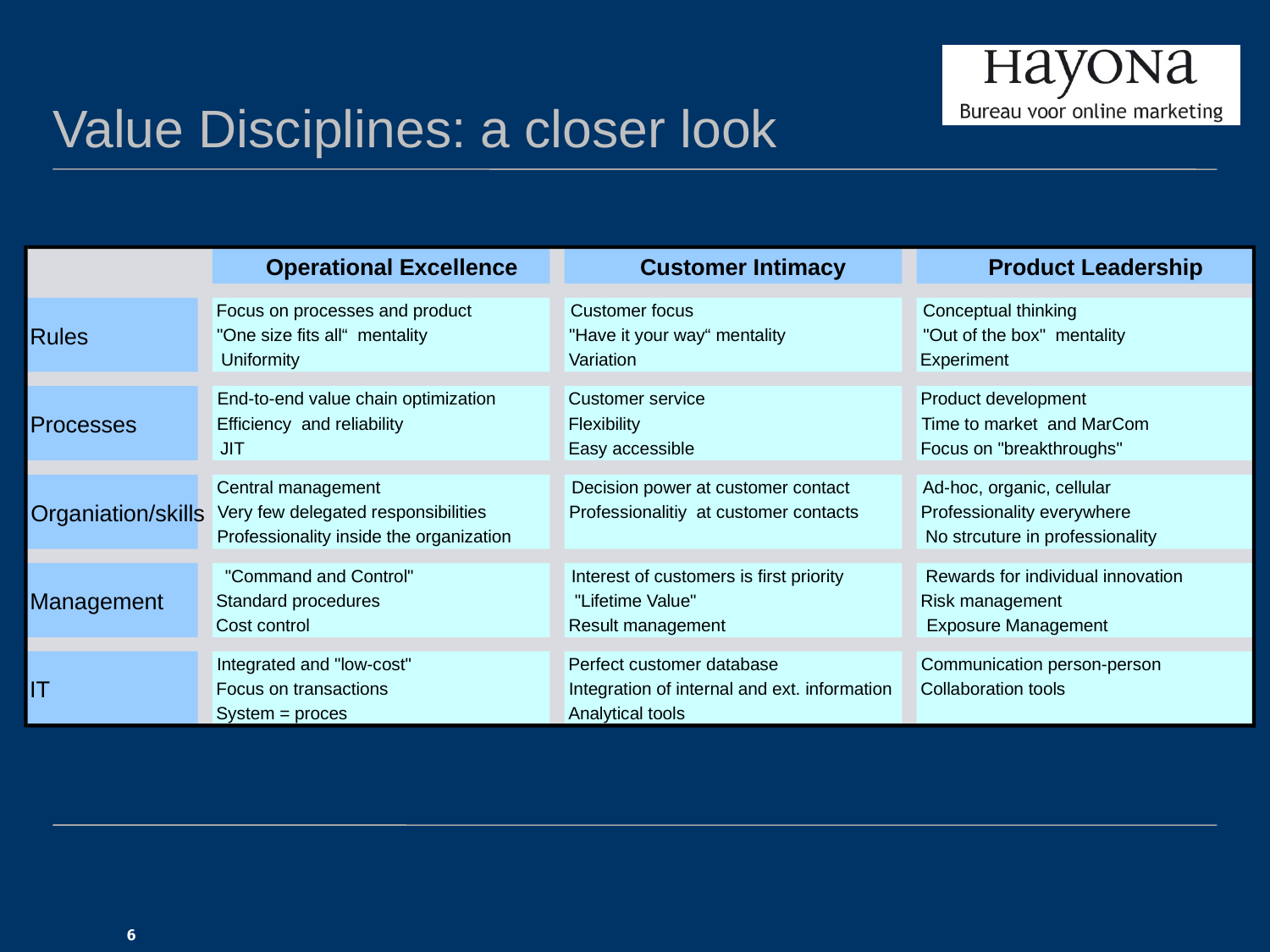

# Value Disciplines: a closer look

Operational Excellence
Customer Intimacy
Product Leadership

Focus on processes and product
Customer focus
Conceptual thinking
Rules
"One size fits all“  mentality
"Have it your way“ mentality
"Out of the box"  mentality
 Uniformity
Variation
Experiment

End-to-end value chain optimization
Customer service
Product development
Processes
Efficiency  and reliability
Flexibility
Time to market  and MarCom
JIT
Easy accessible
Focus on "breakthroughs"

Central management
Decision power at customer contact
Ad-hoc, organic, cellular
Organiation/skills
Very few delegated responsibilities
Professionalitiy  at customer contacts
Professionality everywhere
Professionality inside the organization
No strcuture in professionality

"Command and Control"
Interest of customers is first priority
Rewards for individual innovation
Management
Standard procedures
"Lifetime Value"
Risk management
Cost control
Result management
Exposure Management

Integrated and "low-cost"
Perfect customer database
Communication person-person
IT
Focus on transactions
Integration of internal and ext. information
Collaboration tools
System = proces
Analytical tools